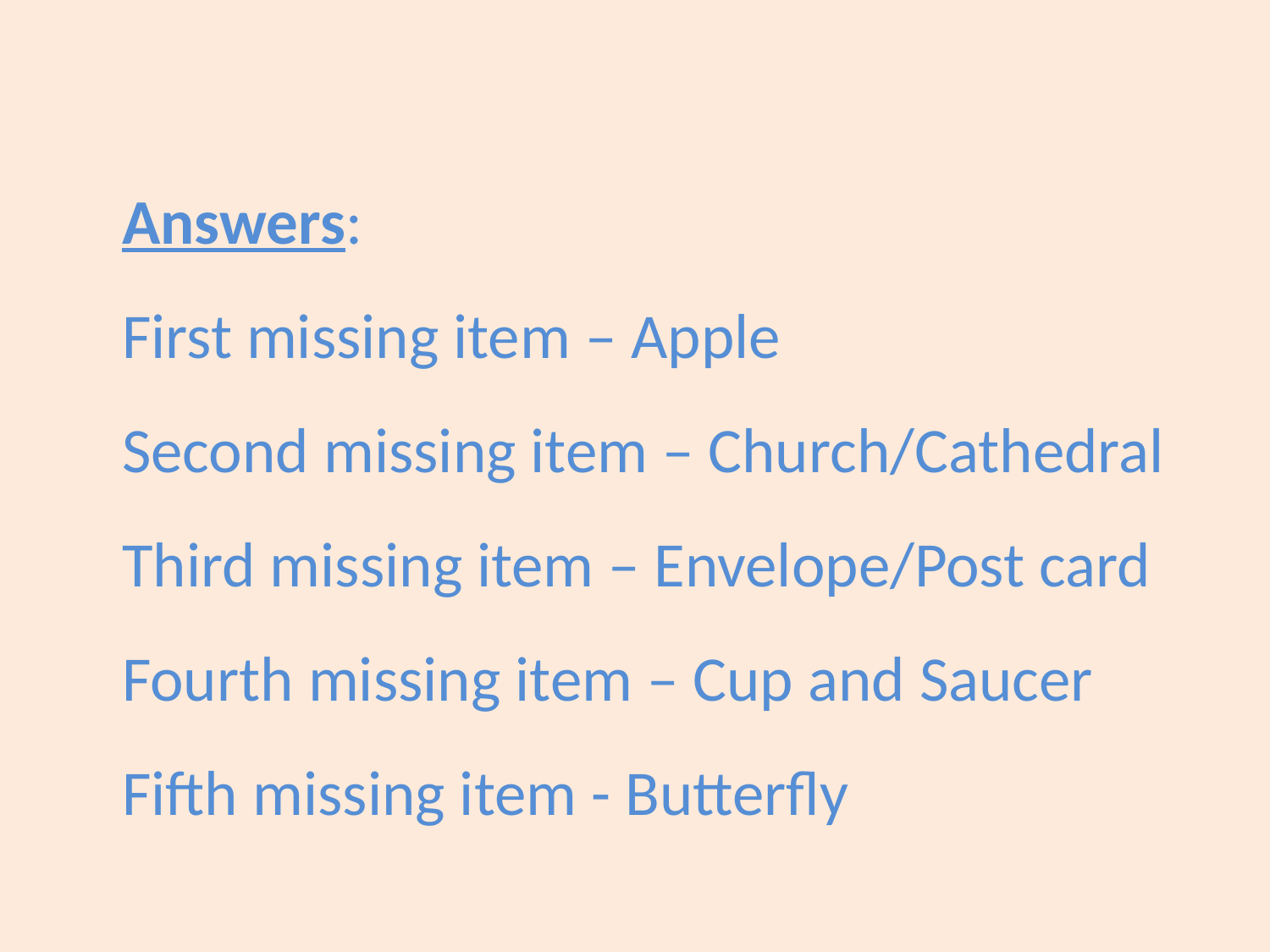

Answers:
First missing item – Apple
Second missing item – Church/Cathedral
Third missing item – Envelope/Post card
Fourth missing item – Cup and Saucer
Fifth missing item - Butterfly